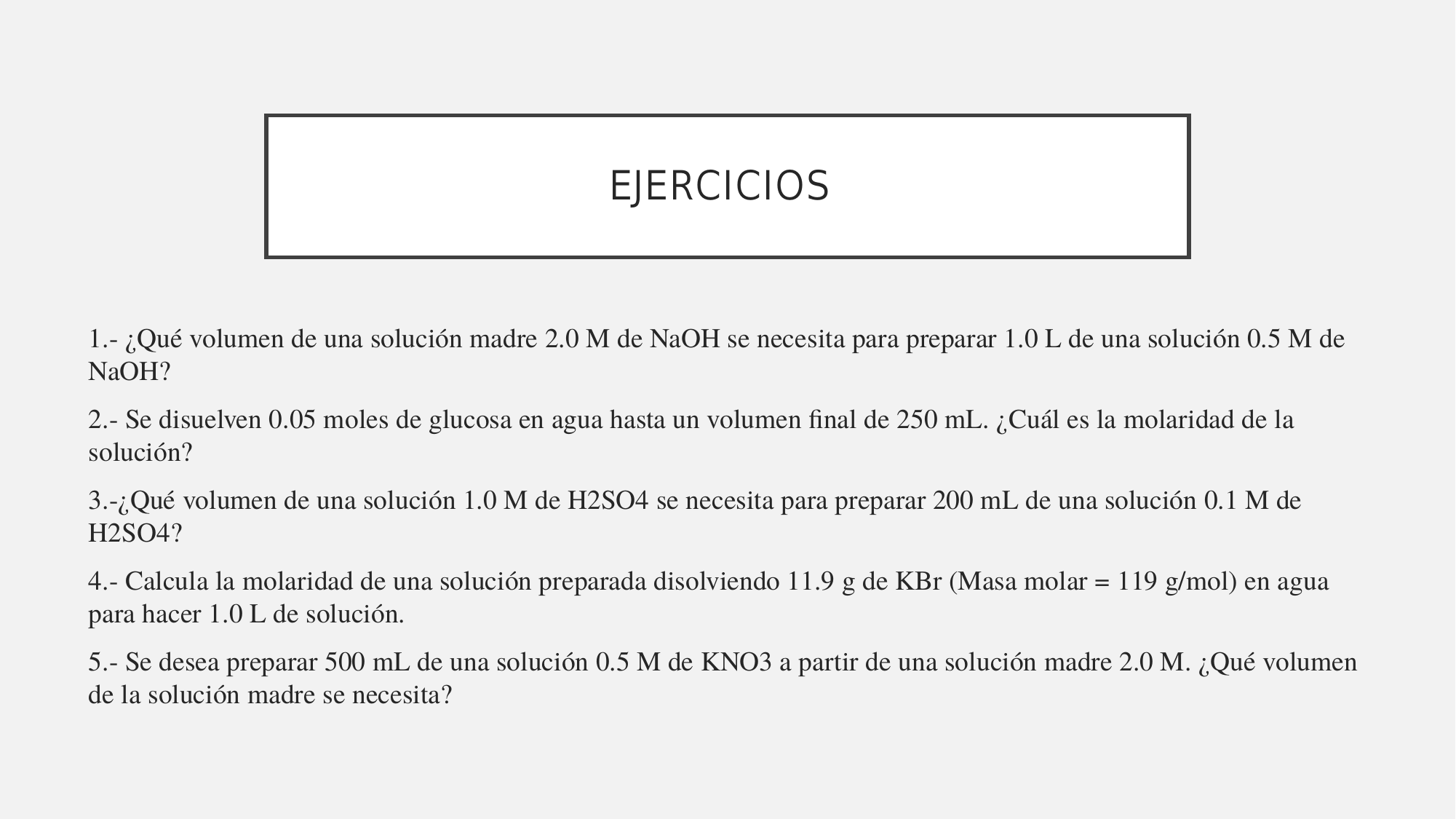

# Ejercicios
1.- ¿Qué volumen de una solución madre 2.0 M de NaOH se necesita para preparar 1.0 L de una solución 0.5 M de NaOH?
2.- Se disuelven 0.05 moles de glucosa en agua hasta un volumen final de 250 mL. ¿Cuál es la molaridad de la solución?
3.-¿Qué volumen de una solución 1.0 M de H2SO4 se necesita para preparar 200 mL de una solución 0.1 M de H2SO4?
4.- Calcula la molaridad de una solución preparada disolviendo 11.9 g de KBr (Masa molar = 119 g/mol) en agua para hacer 1.0 L de solución.
5.- Se desea preparar 500 mL de una solución 0.5 M de KNO3 a partir de una solución madre 2.0 M. ¿Qué volumen de la solución madre se necesita?